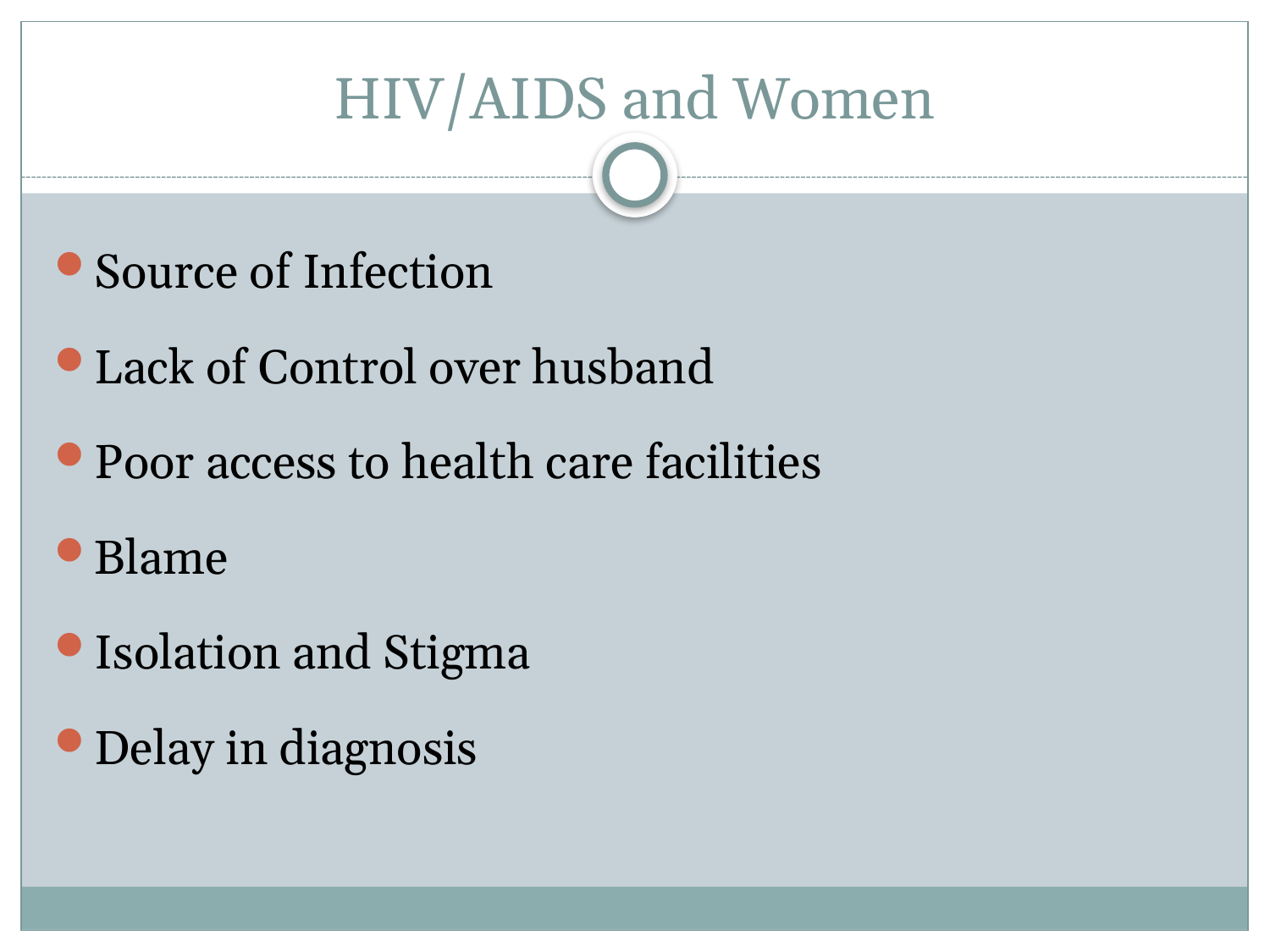

# HIV/AIDS and Women
Source of Infection
Lack of Control over husband
Poor access to health care facilities
Blame
Isolation and Stigma
Delay in diagnosis